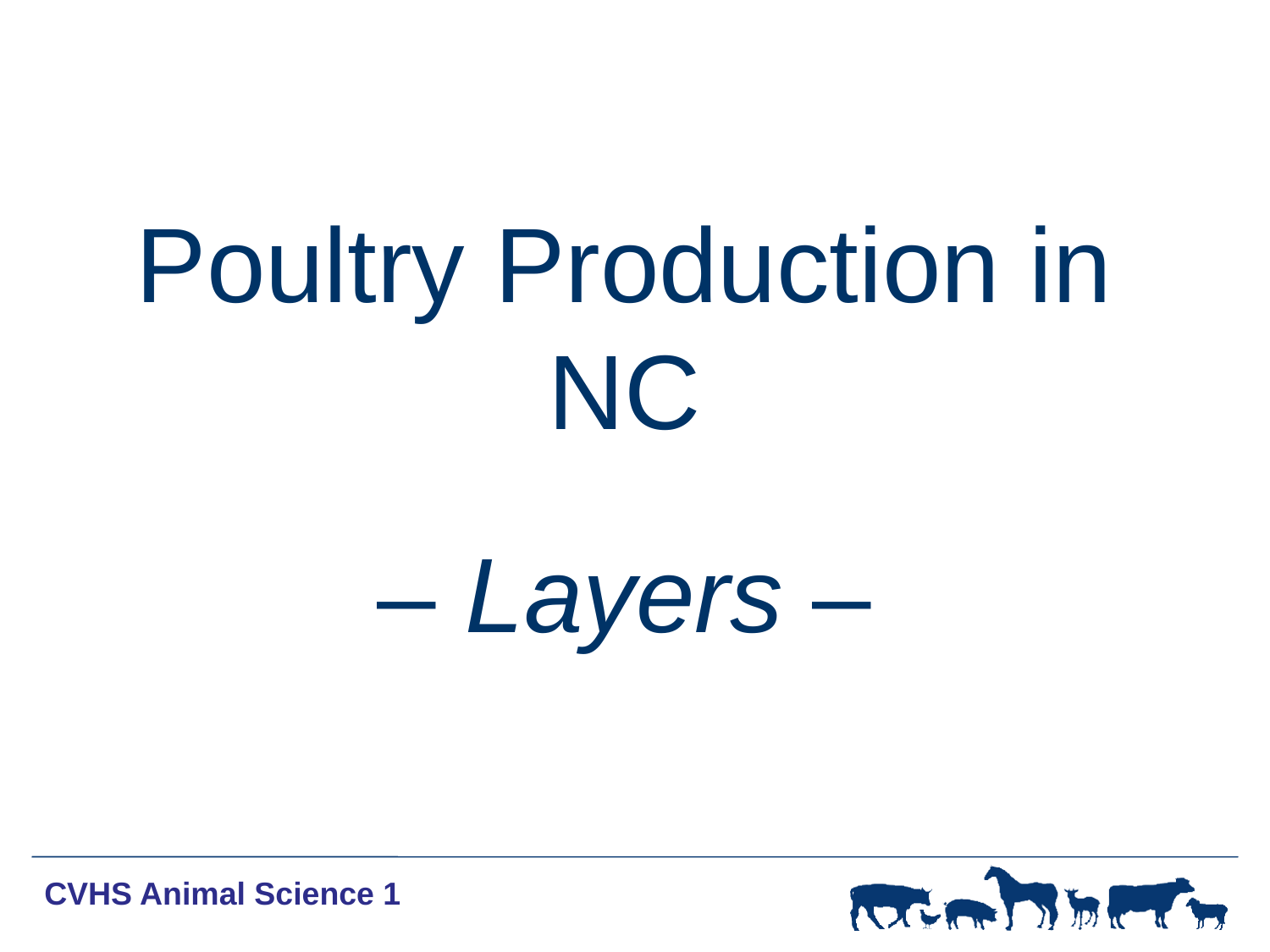

# Poultry Production in NC – Layers –
CVHS Animal Science 1